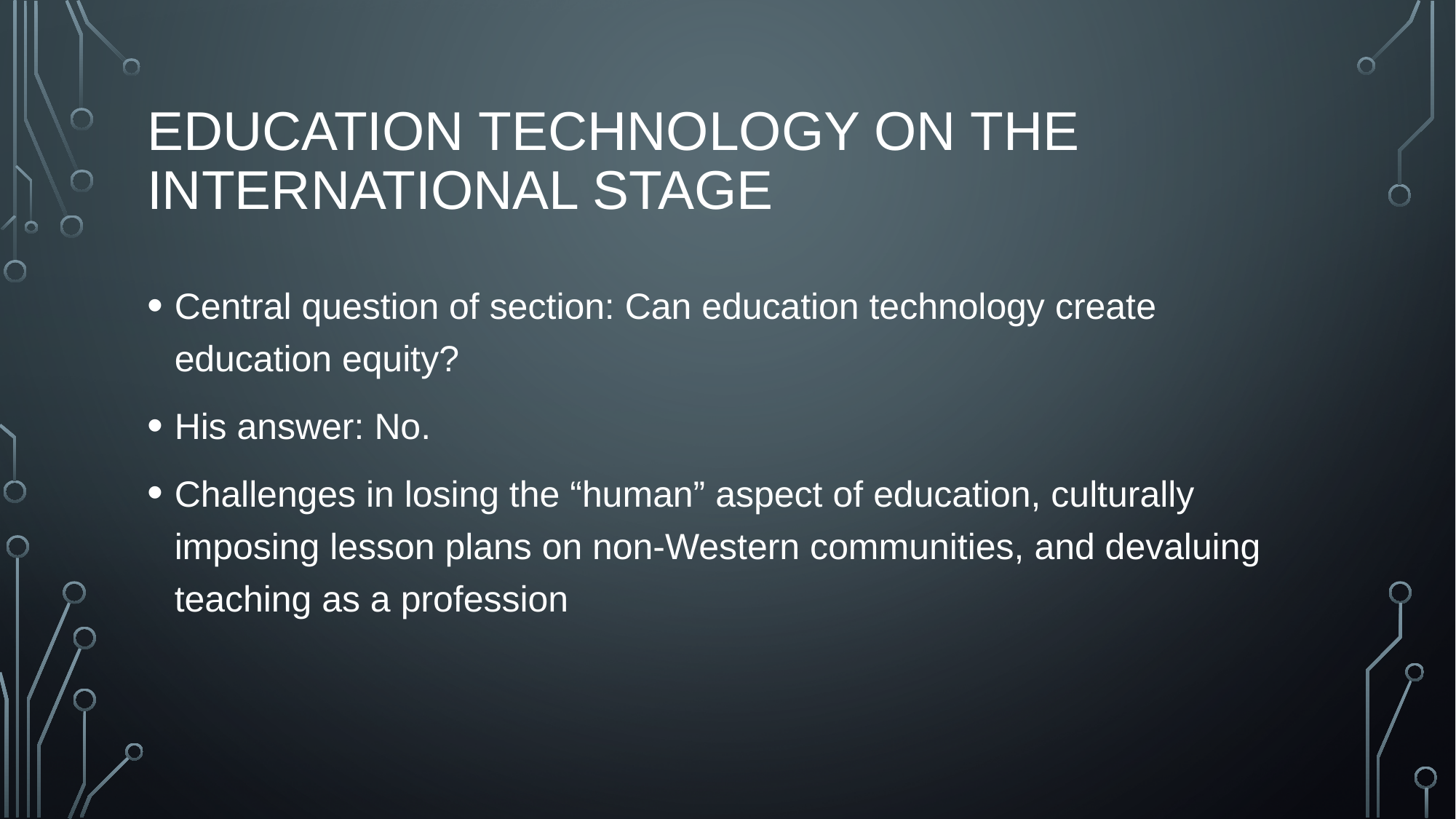

# Education technology on the international stage
Central question of section: Can education technology create education equity?
His answer: No.
Challenges in losing the “human” aspect of education, culturally imposing lesson plans on non-Western communities, and devaluing teaching as a profession